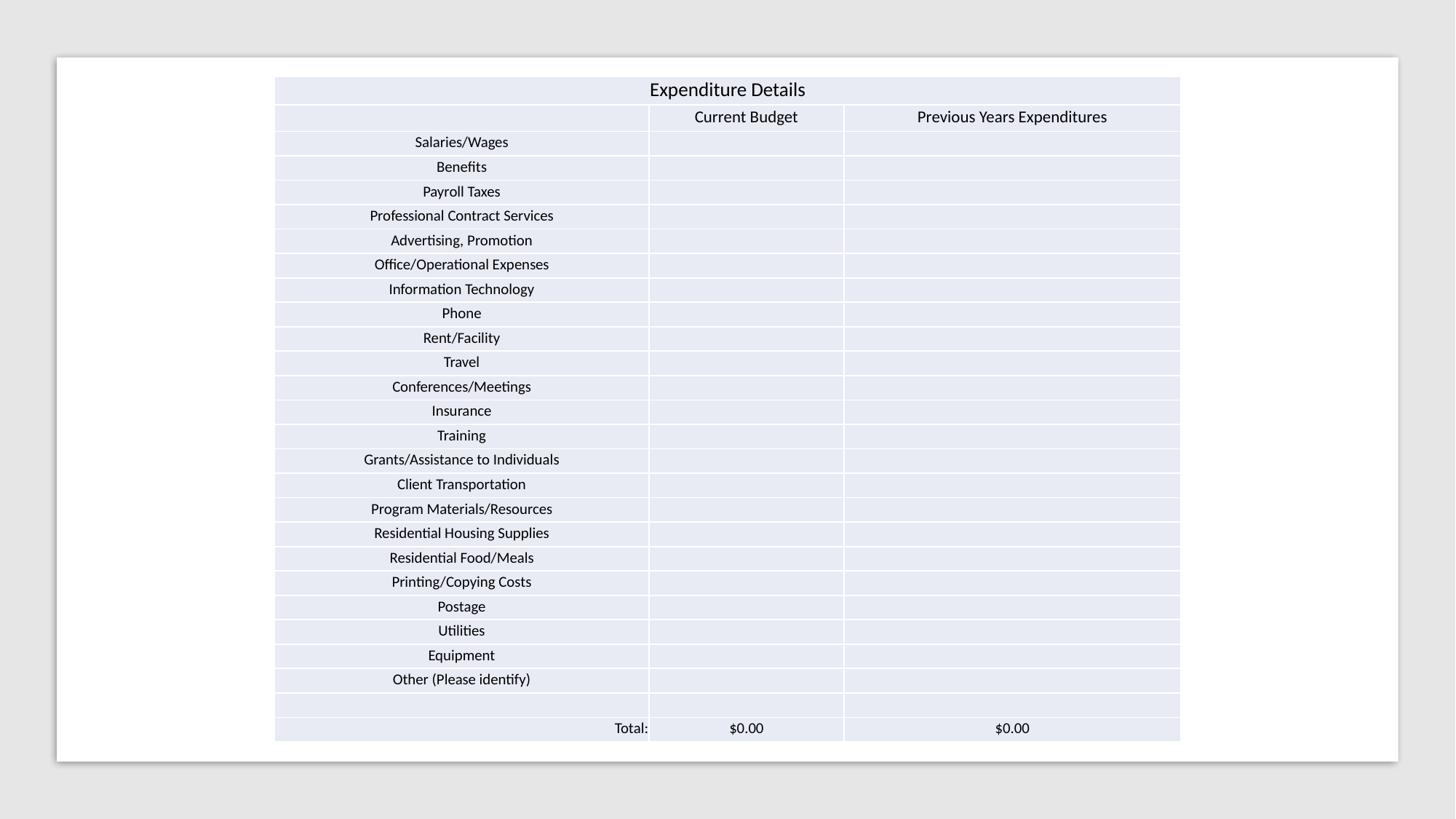

| Expenditure Details |  |  |
| --- | --- | --- |
|  | Current Budget | Previous Years Expenditures |
| Salaries/Wages |  |  |
| Benefits |  |  |
| Payroll Taxes |  |  |
| Professional Contract Services |  |  |
| Advertising, Promotion |  |  |
| Office/Operational Expenses |  |  |
| Information Technology |  |  |
| Phone |  |  |
| Rent/Facility |  |  |
| Travel |  |  |
| Conferences/Meetings |  |  |
| Insurance |  |  |
| Training |  |  |
| Grants/Assistance to Individuals |  |  |
| Client Transportation |  |  |
| Program Materials/Resources |  |  |
| Residential Housing Supplies |  |  |
| Residential Food/Meals |  |  |
| Printing/Copying Costs |  |  |
| Postage |  |  |
| Utilities |  |  |
| Equipment |  |  |
| Other (Please identify) |  |  |
|  |  |  |
| Total: | $0.00 | $0.00 |